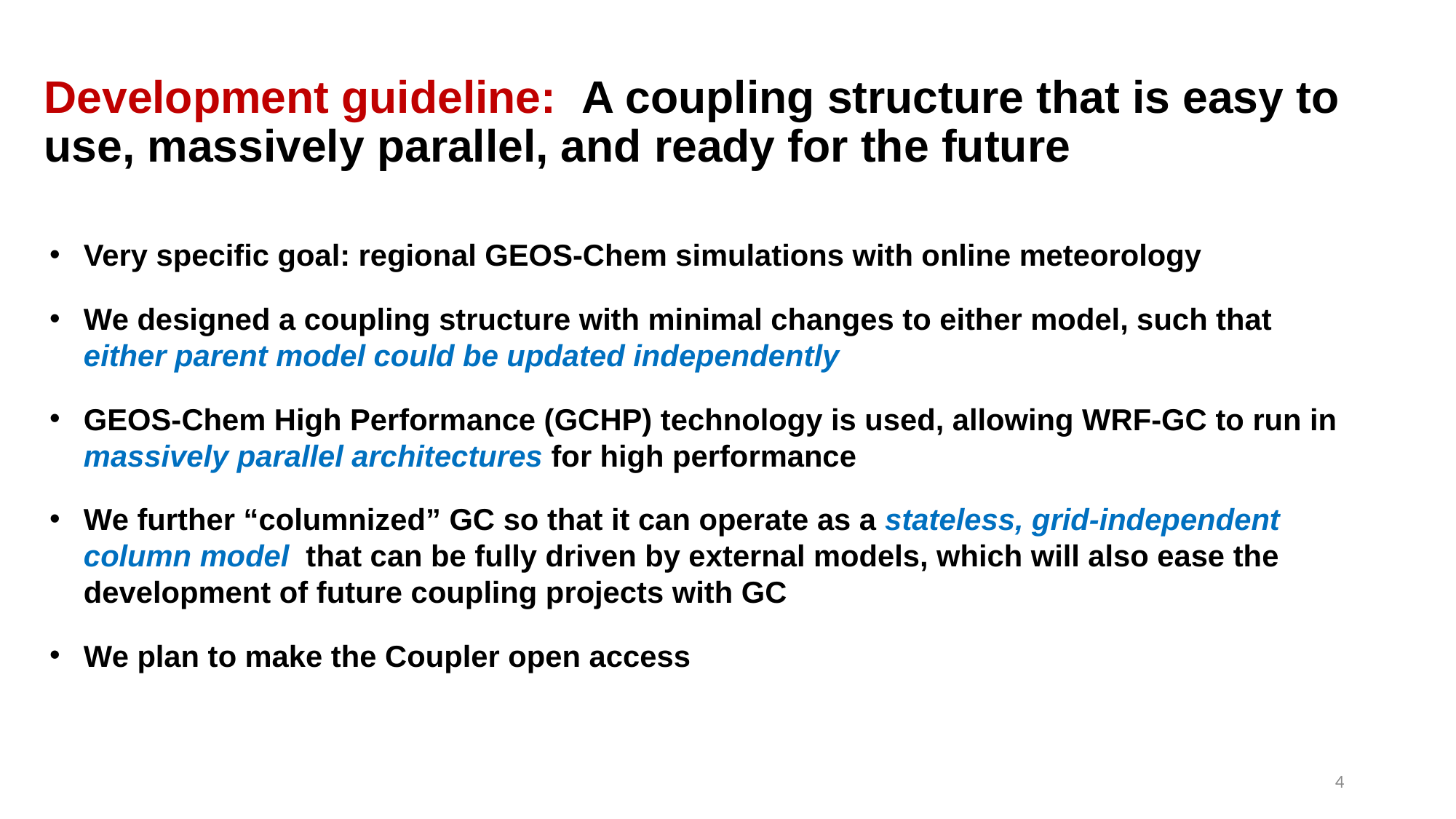

# Development guideline:  A coupling structure that is easy to use, massively parallel, and ready for the future
Very specific goal: regional GEOS-Chem simulations with online meteorology
We designed a coupling structure with minimal changes to either model, such that either parent model could be updated independently
GEOS-Chem High Performance (GCHP) technology is used, allowing WRF-GC to run in massively parallel architectures for high performance
We further “columnized” GC so that it can operate as a stateless, grid-independent column model  that can be fully driven by external models, which will also ease the development of future coupling projects with GC
We plan to make the Coupler open access

4